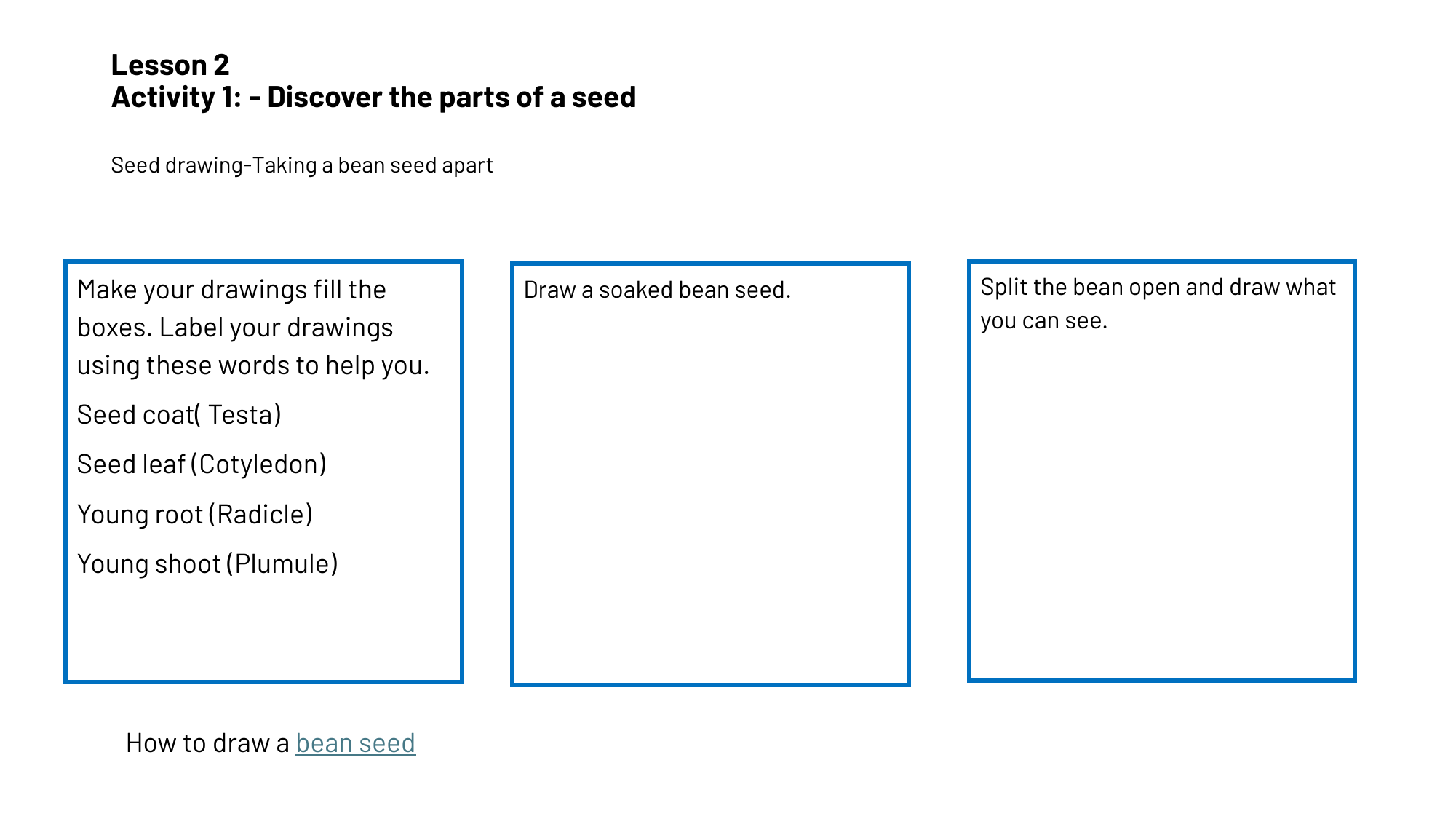

# Lesson 2 Activity 1: - Discover the parts of a seed Seed drawing-Taking a bean seed apart
Make your drawings fill the boxes. Label your drawings using these words to help you.
Seed coat( Testa)
Seed leaf (Cotyledon)
Young root (Radicle)
Young shoot (Plumule)
Split the bean open and draw what you can see.
Draw a soaked bean seed.
How to draw a bean seed